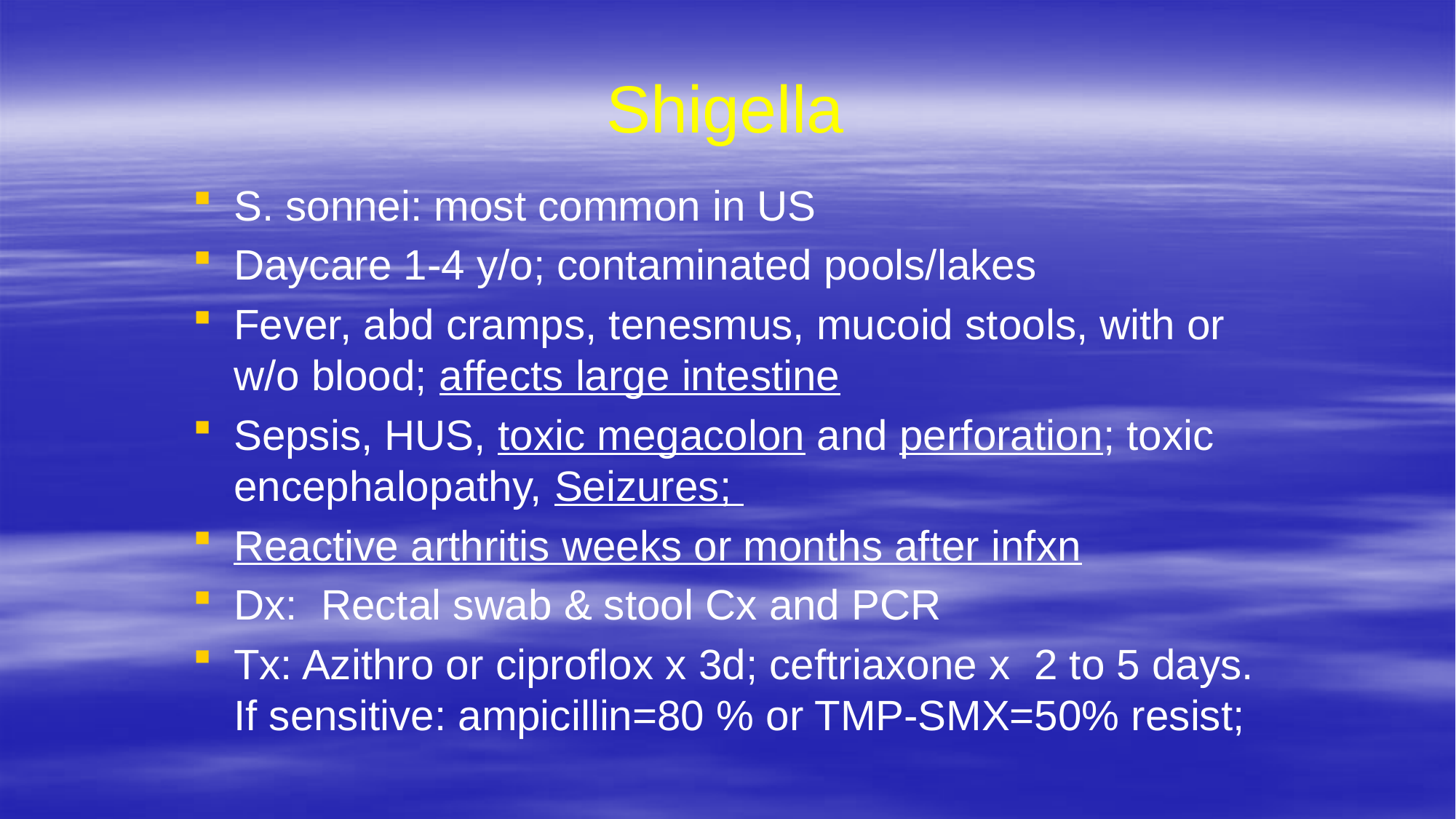

# Shigella
S. sonnei: most common in US
Daycare 1-4 y/o; contaminated pools/lakes
Fever, abd cramps, tenesmus, mucoid stools, with or w/o blood; affects large intestine
Sepsis, HUS, toxic megacolon and perforation; toxic encephalopathy, Seizures;
Reactive arthritis weeks or months after infxn
Dx:  Rectal swab & stool Cx and PCR
Tx: Azithro or ciproflox x 3d; ceftriaxone x  2 to 5 days. If sensitive: ampicillin=80 % or TMP-SMX=50% resist;